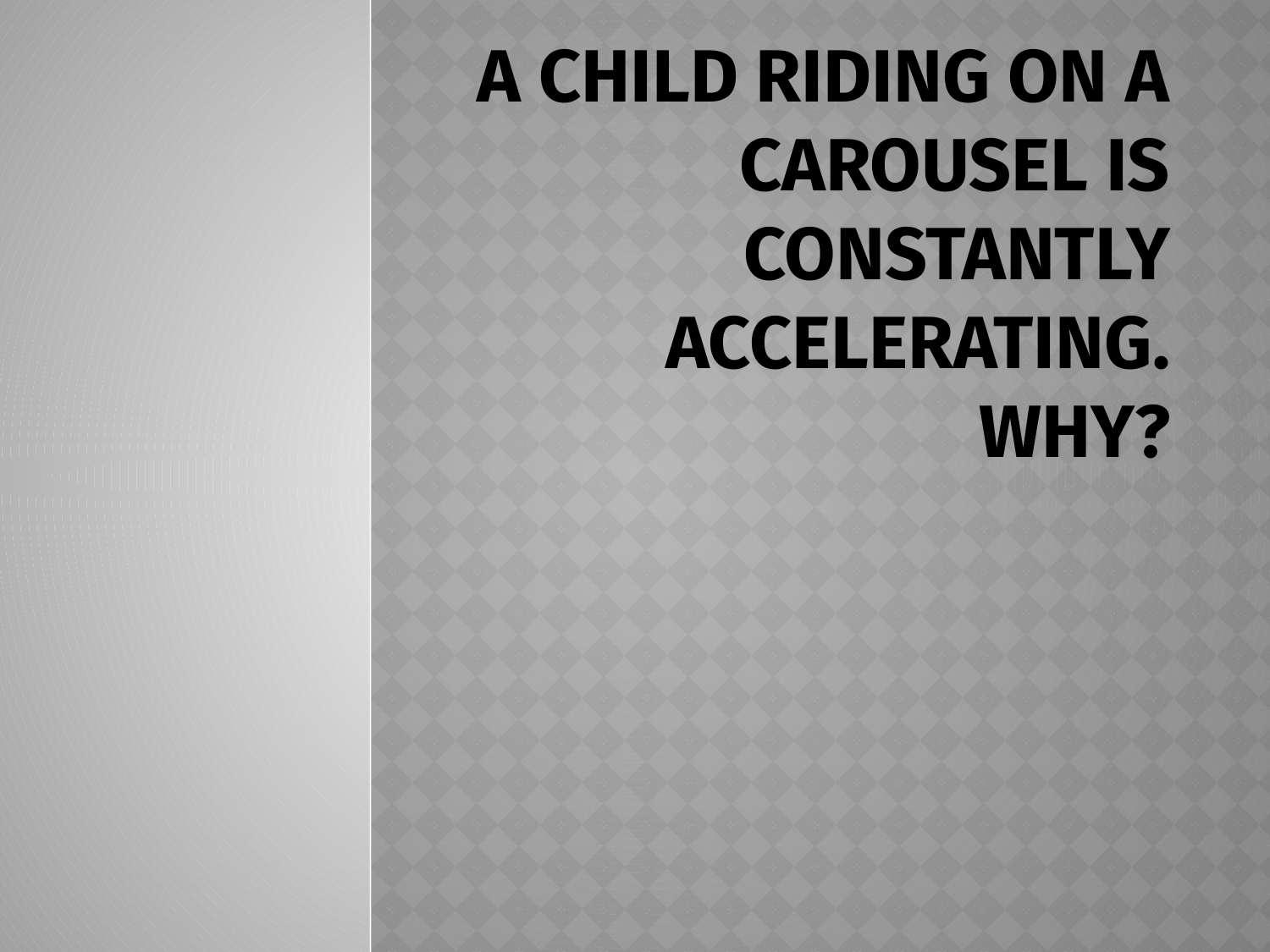

# A child riding on a carousel is constantly accelerating. Why?